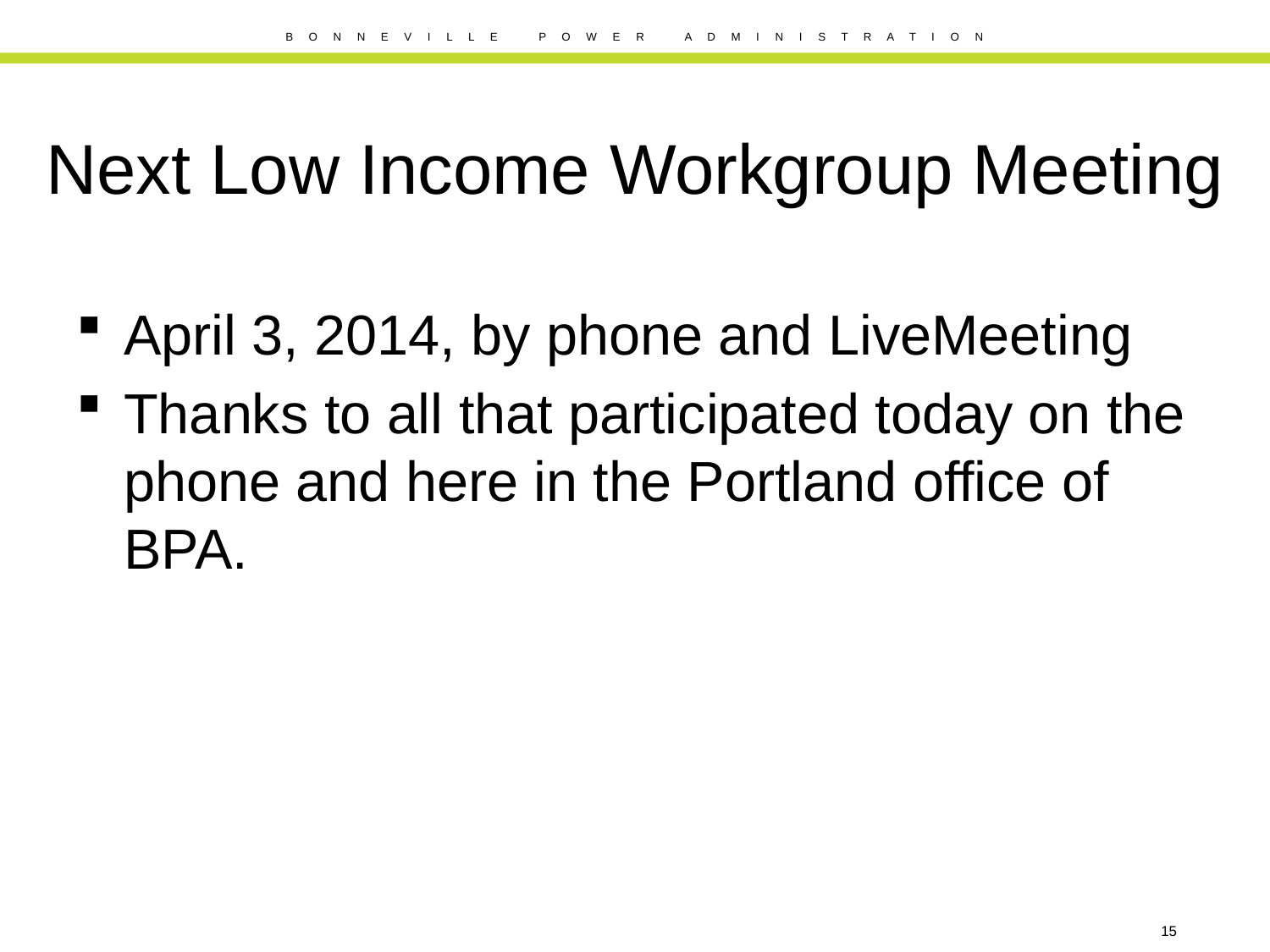

# Next Low Income Workgroup Meeting
April 3, 2014, by phone and LiveMeeting
Thanks to all that participated today on the phone and here in the Portland office of BPA.
15